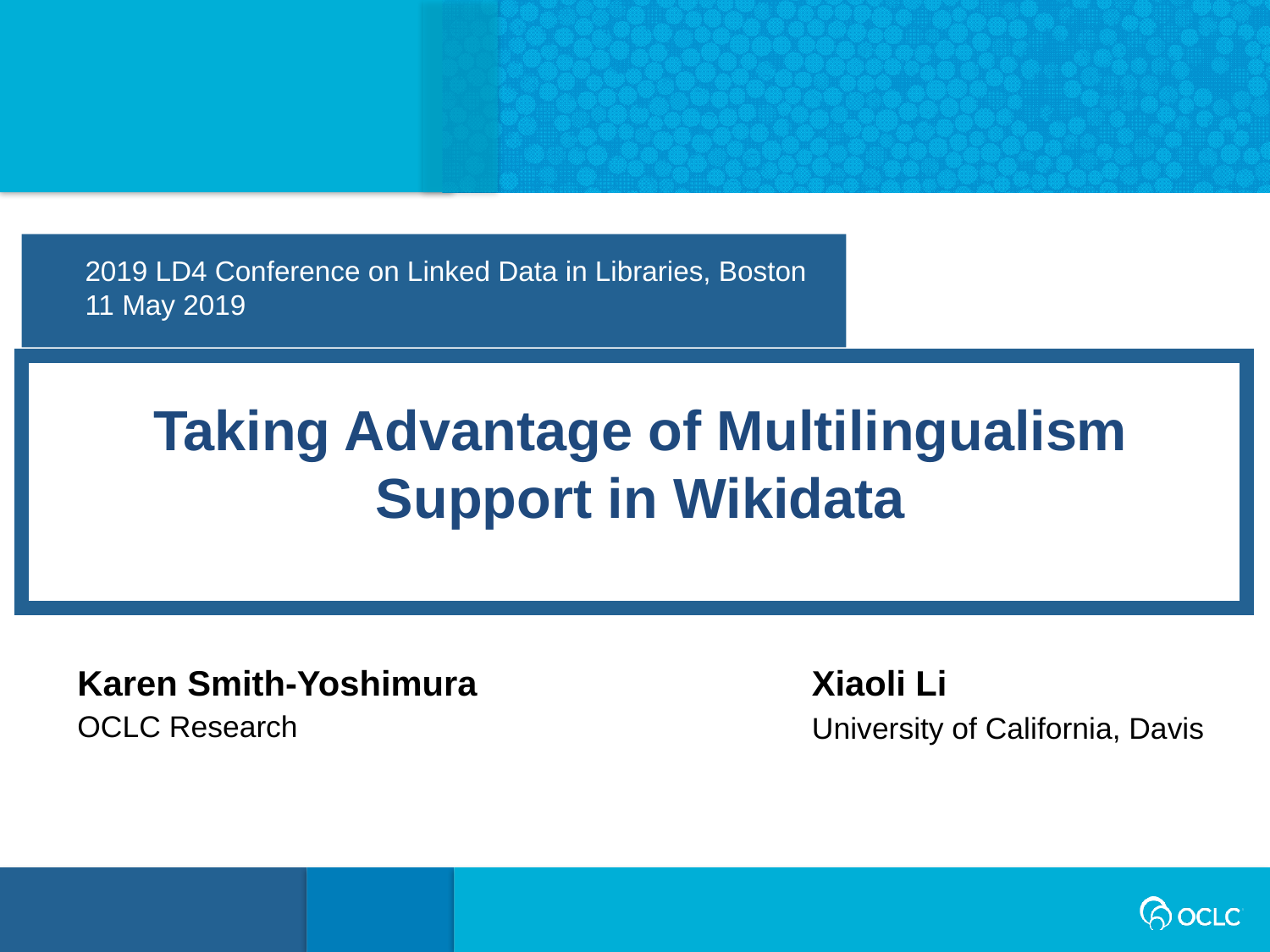

2019 LD4 Conference on Linked Data in Libraries, Boston
11 May 2019
Taking Advantage of Multilingualism Support in Wikidata

Karen Smith-Yoshimura

Xiaoli Li
University of California, Davis
OCLC Research